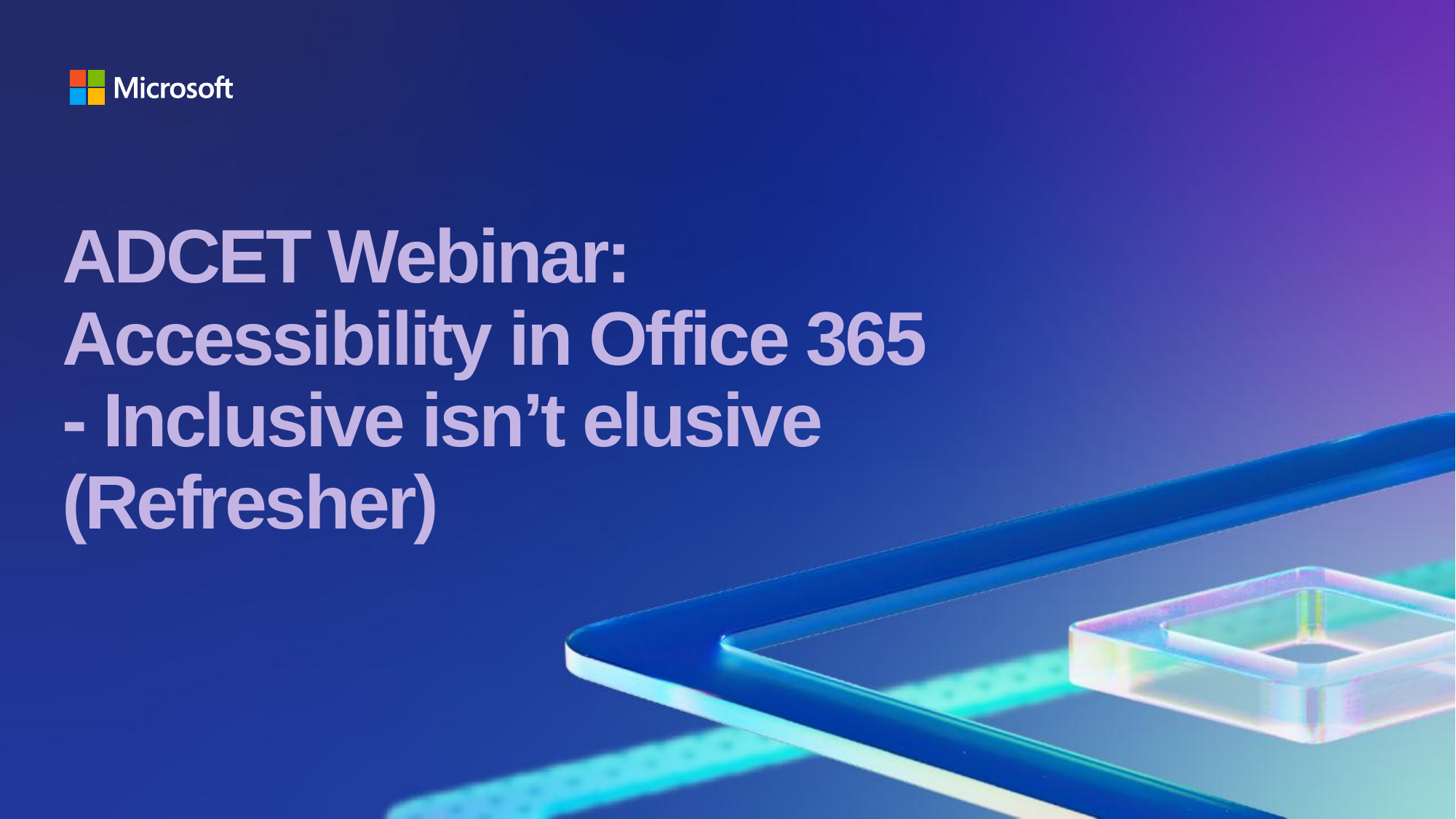

ADCET Webinar: Accessibility in Office 365 - Inclusive isn’t elusive (Refresher)